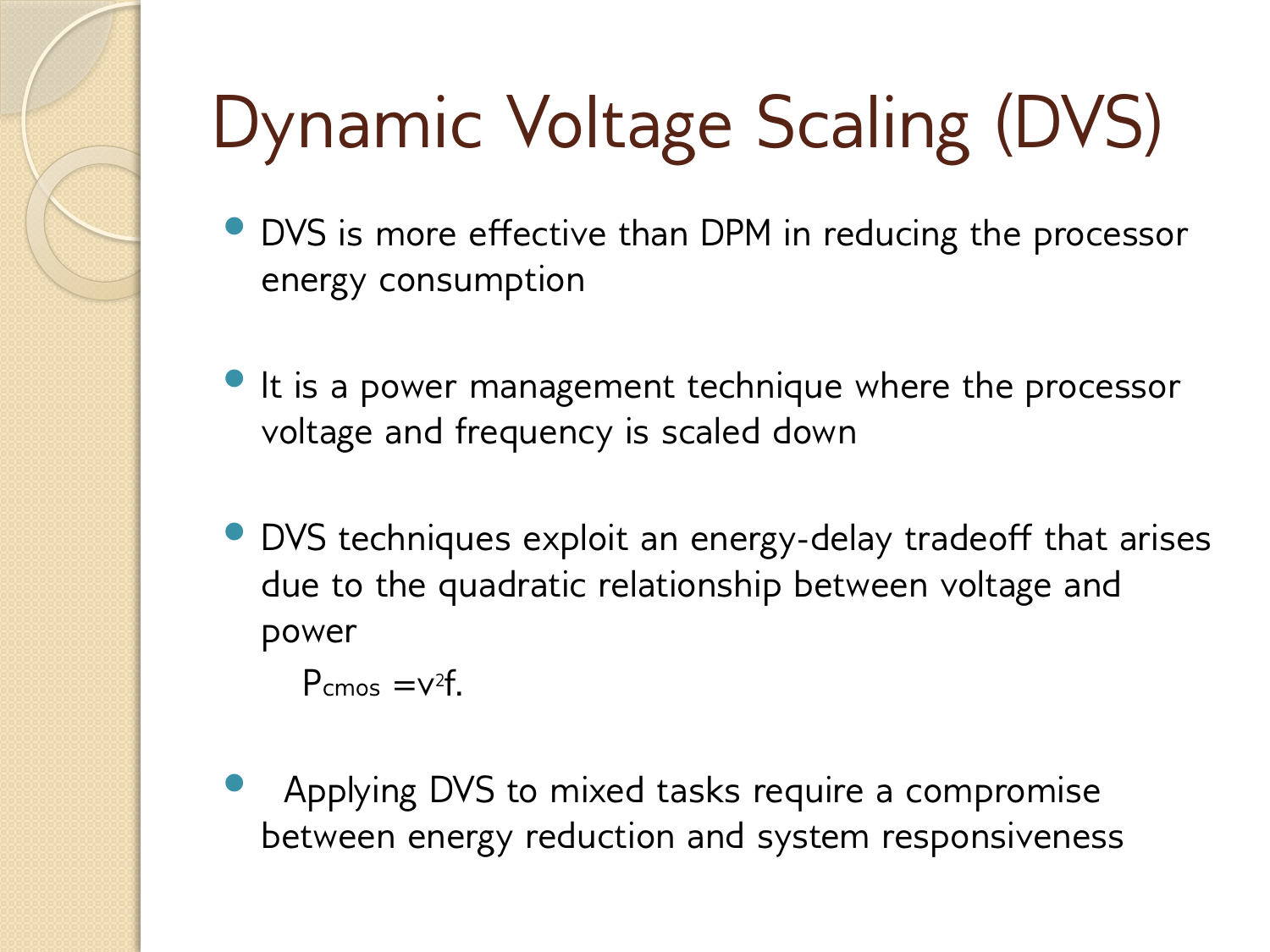

# Dynamic Voltage Scaling (DVS)
DVS is more effective than DPM in reducing the processor energy consumption

It is a power management technique where the processor voltage and frequency is scaled down

DVS techniques exploit an energy-delay tradeoff that arises due to the quadratic relationship between voltage and power
       Pcmos =v2f.

  Applying DVS to mixed tasks require a compromise between energy reduction and system responsiveness